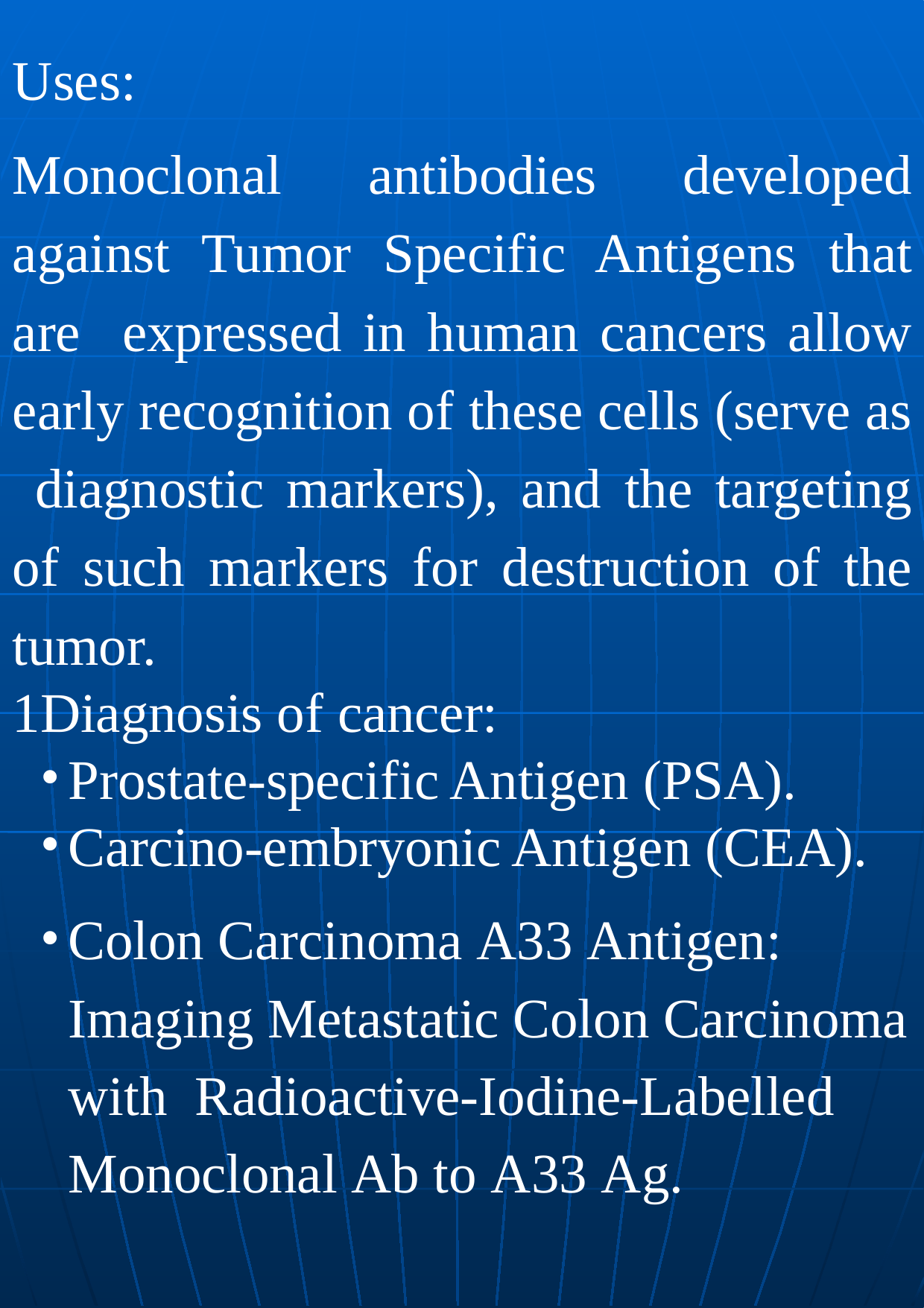

Uses:
Monoclonal antibodies developed against Tumor Specific Antigens that are  expressed in human cancers allow early recognition of these cells (serve as  diagnostic markers), and the targeting of such markers for destruction of the tumor.
Diagnosis of cancer:
Prostate-specific Antigen (PSA).
Carcino-embryonic Antigen (CEA).
Colon Carcinoma A33 Antigen: Imaging Metastatic Colon Carcinoma with  Radioactive-Iodine-Labelled Monoclonal Ab to A33 Ag.